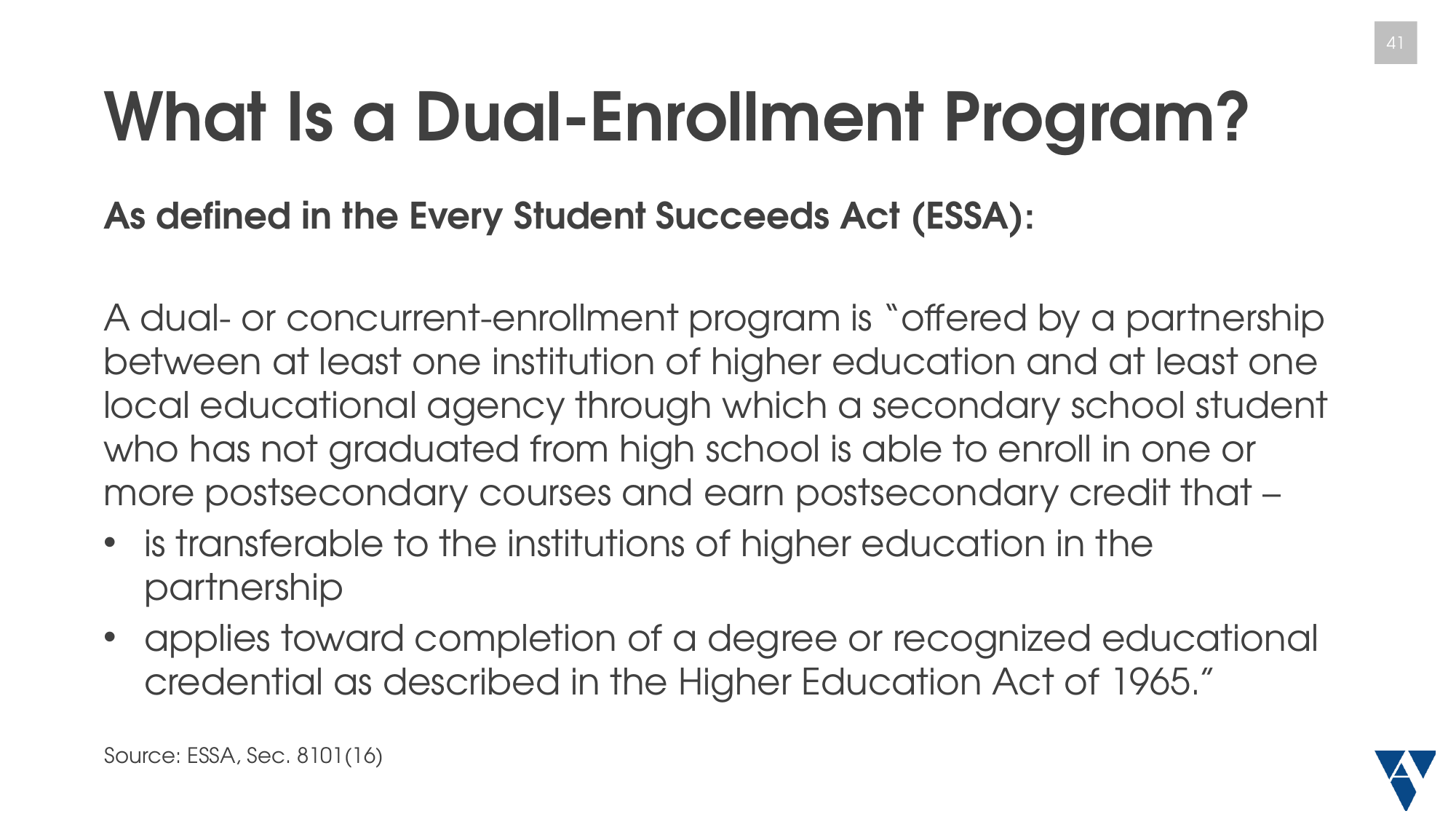

# What Is a Dual-Enrollment Program?
As defined in the Every Student Succeeds Act (ESSA):

A dual- or concurrent-enrollment program is “offered by a partnership between at least one institution of higher education and at least one local educational agency through which a secondary school student who has not graduated from high school is able to enroll in one or more postsecondary courses and earn postsecondary credit that –
is transferable to the institutions of higher education in the partnership
applies toward completion of a degree or recognized educational credential as described in the Higher Education Act of 1965.”
Source: ESSA, Sec. 8101(16)